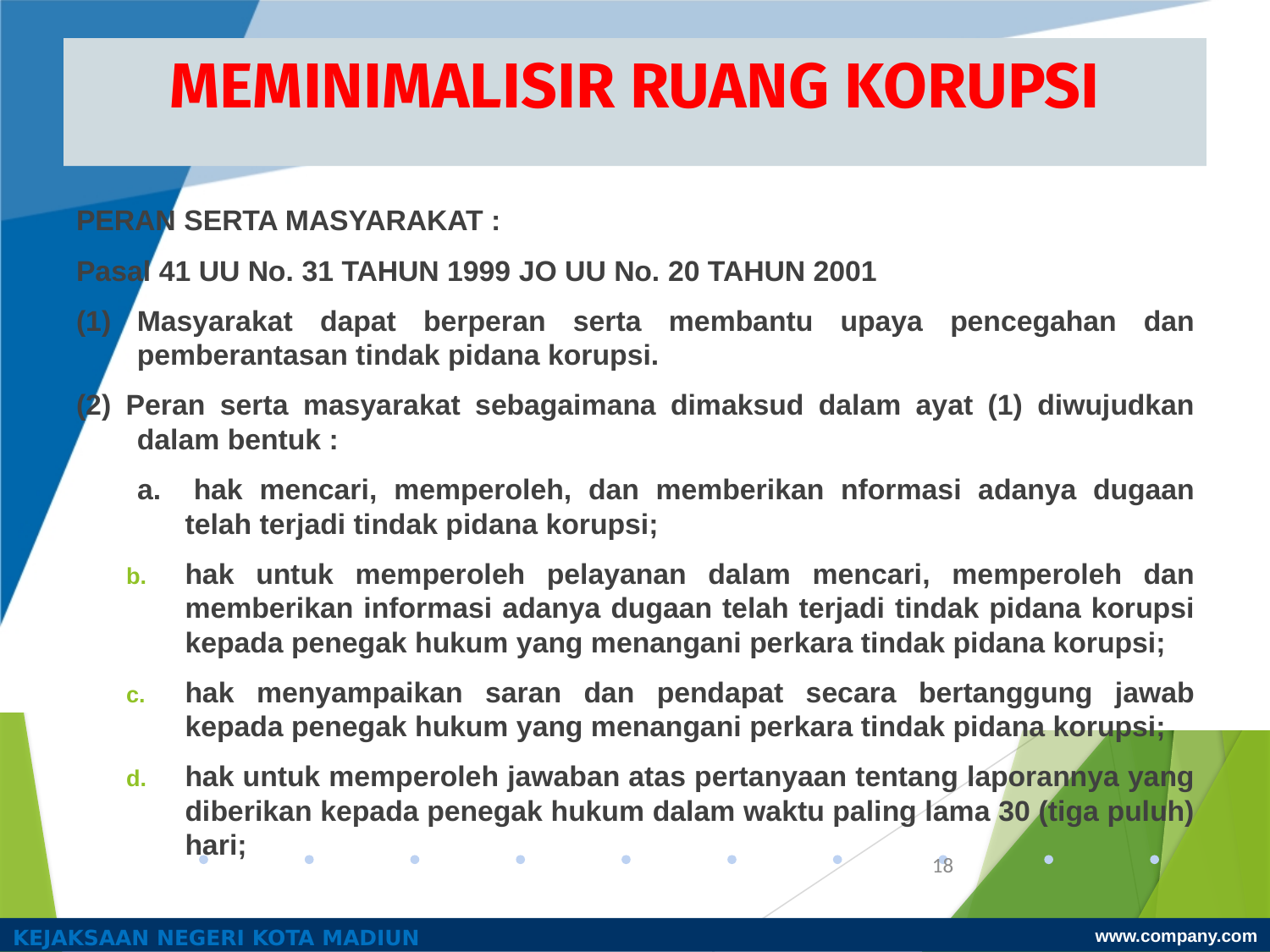

# MEMINIMALISIR RUANG KORUPSI
PERAN SERTA MASYARAKAT :
Pasal 41 UU No. 31 TAHUN 1999 JO UU No. 20 TAHUN 2001
(1)	Masyarakat dapat berperan serta membantu upaya pencegahan dan pemberantasan tindak pidana korupsi.
(2) Peran serta masyarakat sebagaimana dimaksud dalam ayat (1) diwujudkan dalam bentuk :
a. 	hak mencari, memperoleh, dan memberikan nformasi adanya dugaan telah terjadi tindak pidana korupsi;
hak untuk memperoleh pelayanan dalam mencari, memperoleh dan memberikan informasi adanya dugaan telah terjadi tindak pidana korupsi kepada penegak hukum yang menangani perkara tindak pidana korupsi;
hak menyampaikan saran dan pendapat secara bertanggung jawab kepada penegak hukum yang menangani perkara tindak pidana korupsi;
hak untuk memperoleh jawaban atas pertanyaan tentang laporannya yang diberikan kepada penegak hukum dalam waktu paling lama 30 (tiga puluh) hari;
18
KEJAKSAAN NEGERI KOTA MADIUN